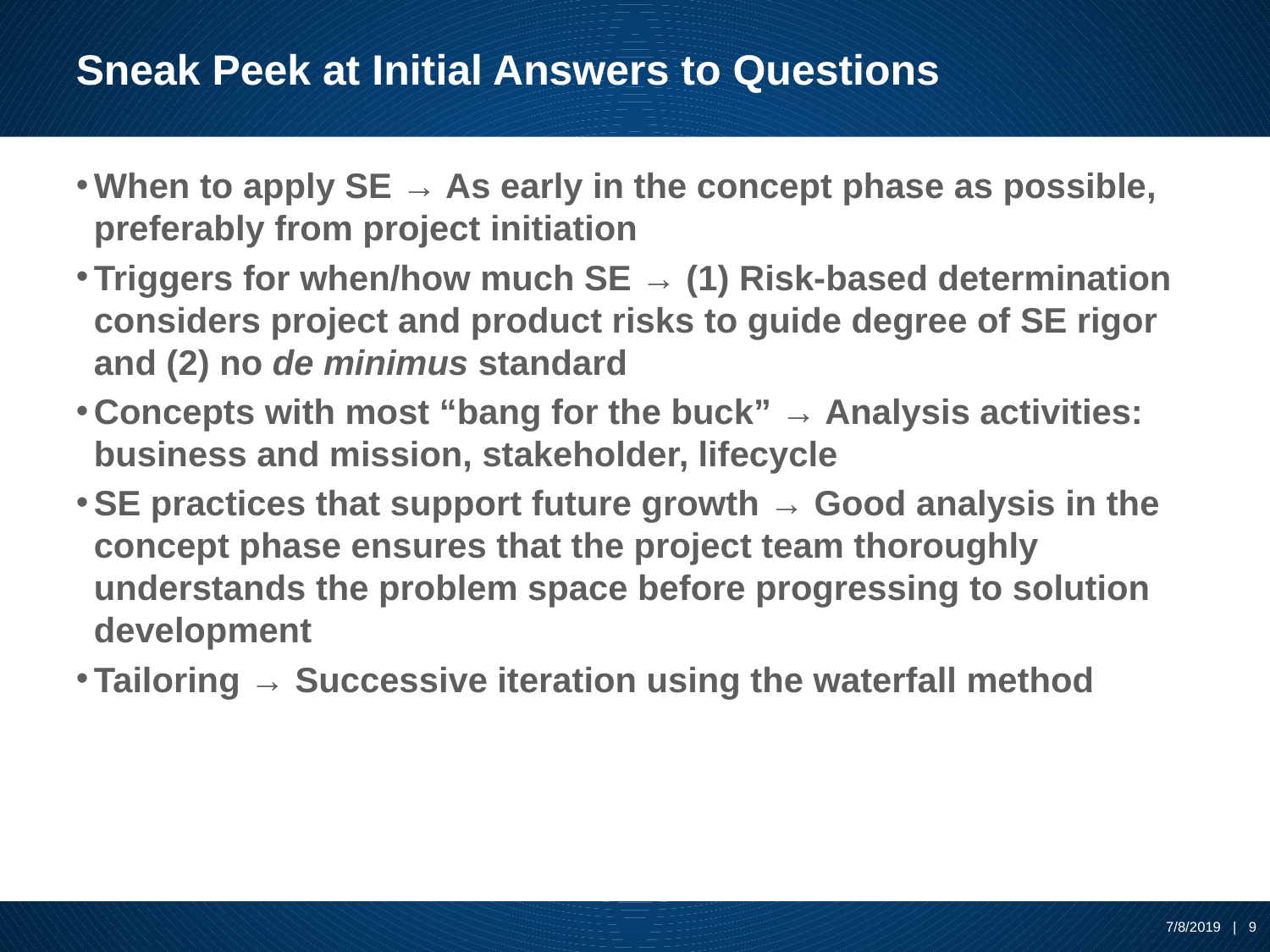

# Sneak Peek at Initial Answers to Questions
When to apply SE → As early in the concept phase as possible, preferably from project initiation
Triggers for when/how much SE → (1) Risk-based determination considers project and product risks to guide degree of SE rigor and (2) no de minimus standard
Concepts with most “bang for the buck” → Analysis activities:  business and mission, stakeholder, lifecycle
SE practices that support future growth → Good analysis in the concept phase ensures that the project team thoroughly understands the problem space before progressing to solution development
Tailoring → Successive iteration using the waterfall method
7/8/2019   |   9